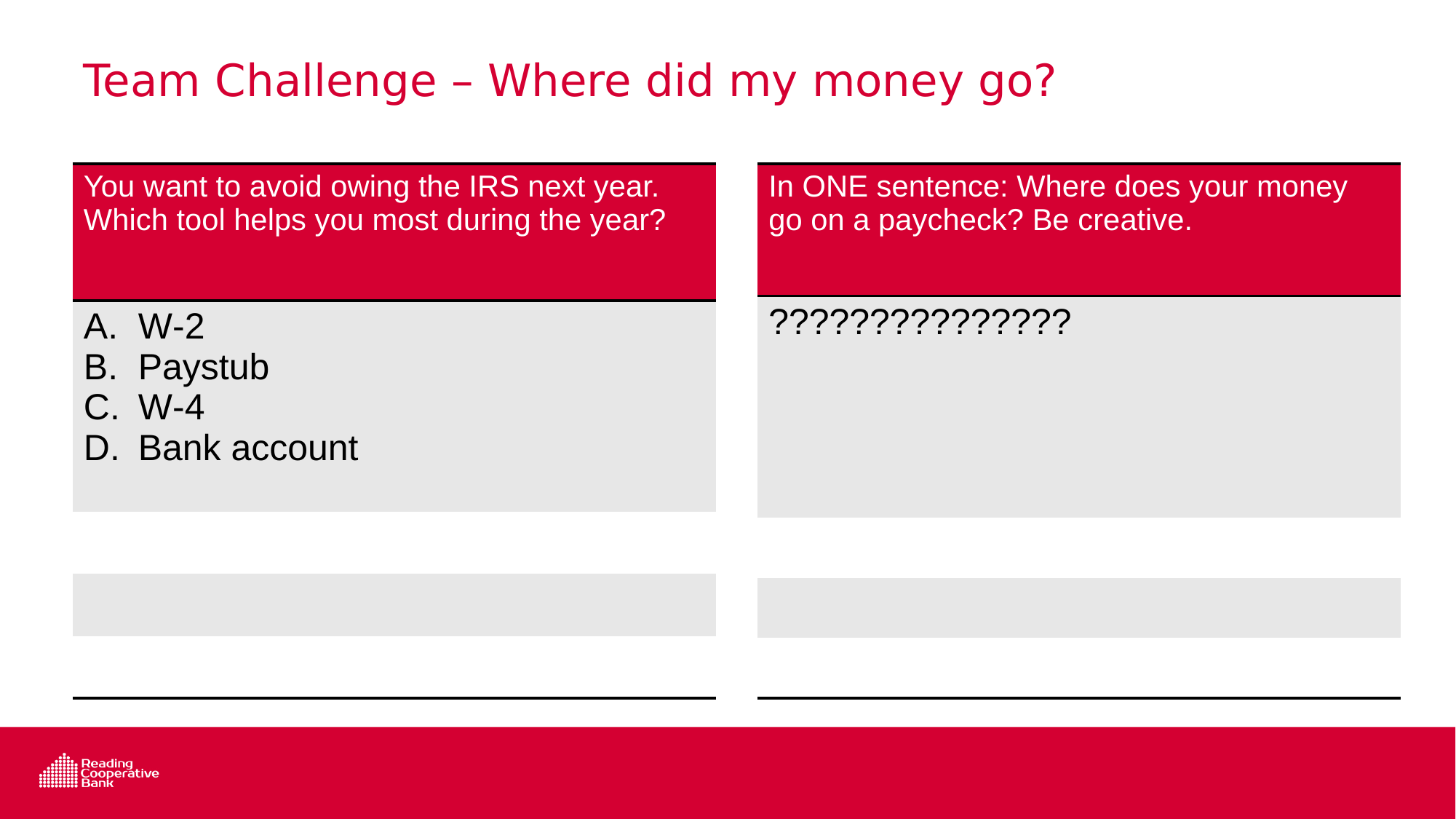

# Team Challenge – Where did my money go?
| You want to avoid owing the IRS next year. Which tool helps you most during the year? |
| --- |
| W‑2 Paystub W‑4 Bank account |
|  |
|  |
|  |
| In ONE sentence: Where does your money go on a paycheck? Be creative. |
| --- |
| ??????????????? |
|  |
|  |
|  |